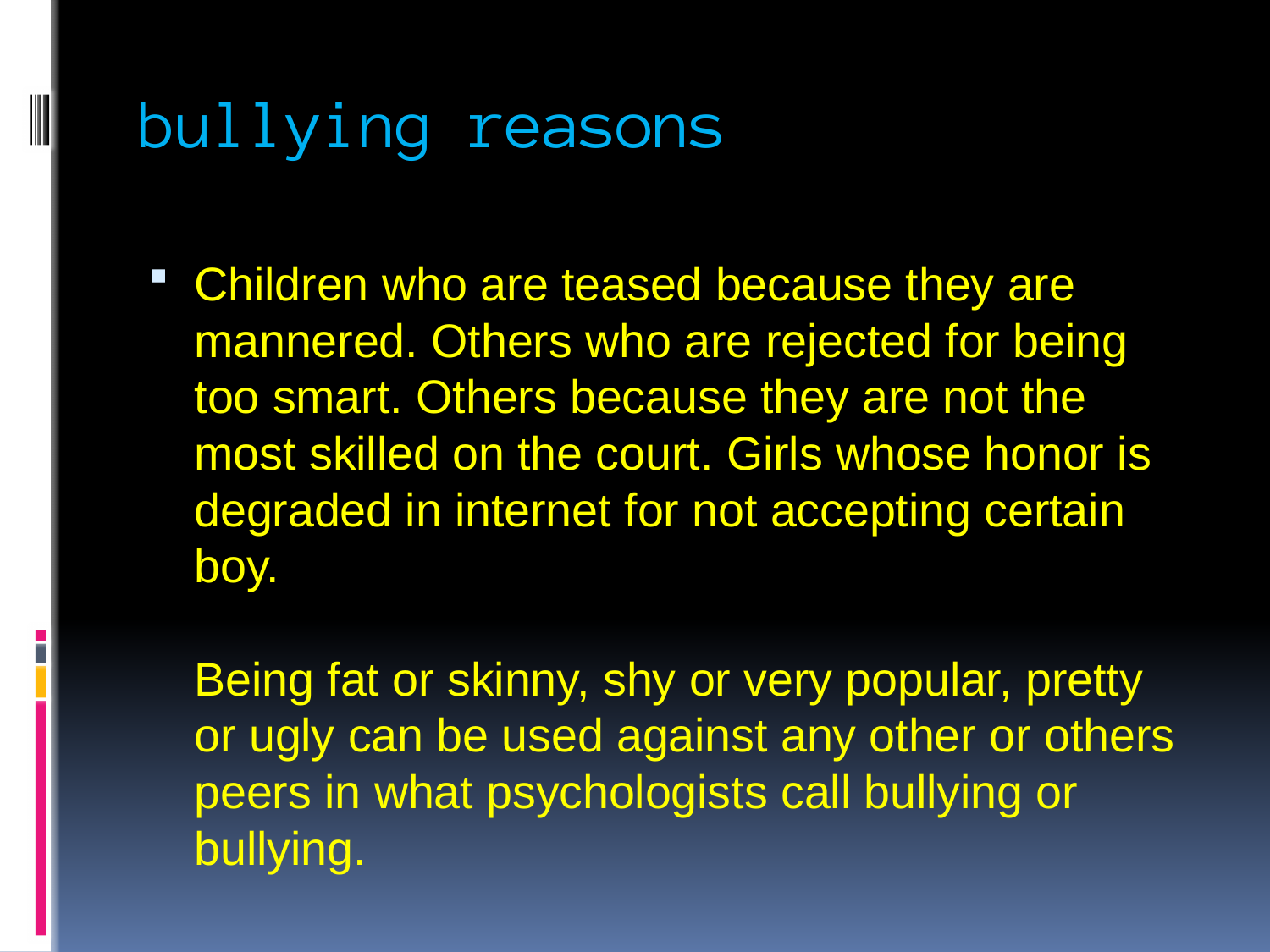

# bullying reasons
Children who are teased because they are mannered. Others who are rejected for being too smart. Others because they are not the most skilled on the court. Girls whose honor is degraded in internet for not accepting certain boy.
Being fat or skinny, shy or very popular, pretty or ugly can be used against any other or others peers in what psychologists call bullying or bullying.